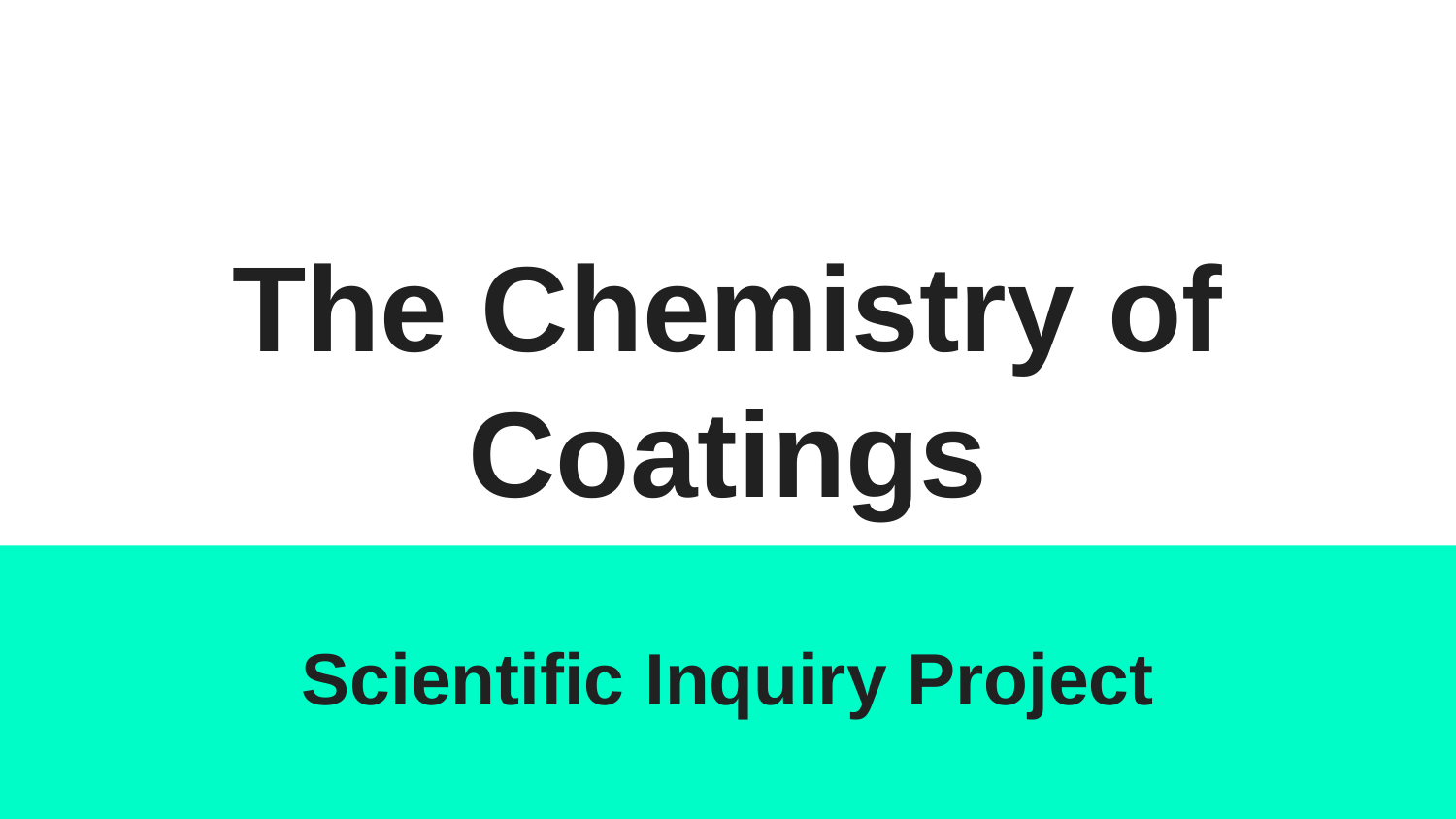

# The Chemistry of Coatings
Scientific Inquiry Project